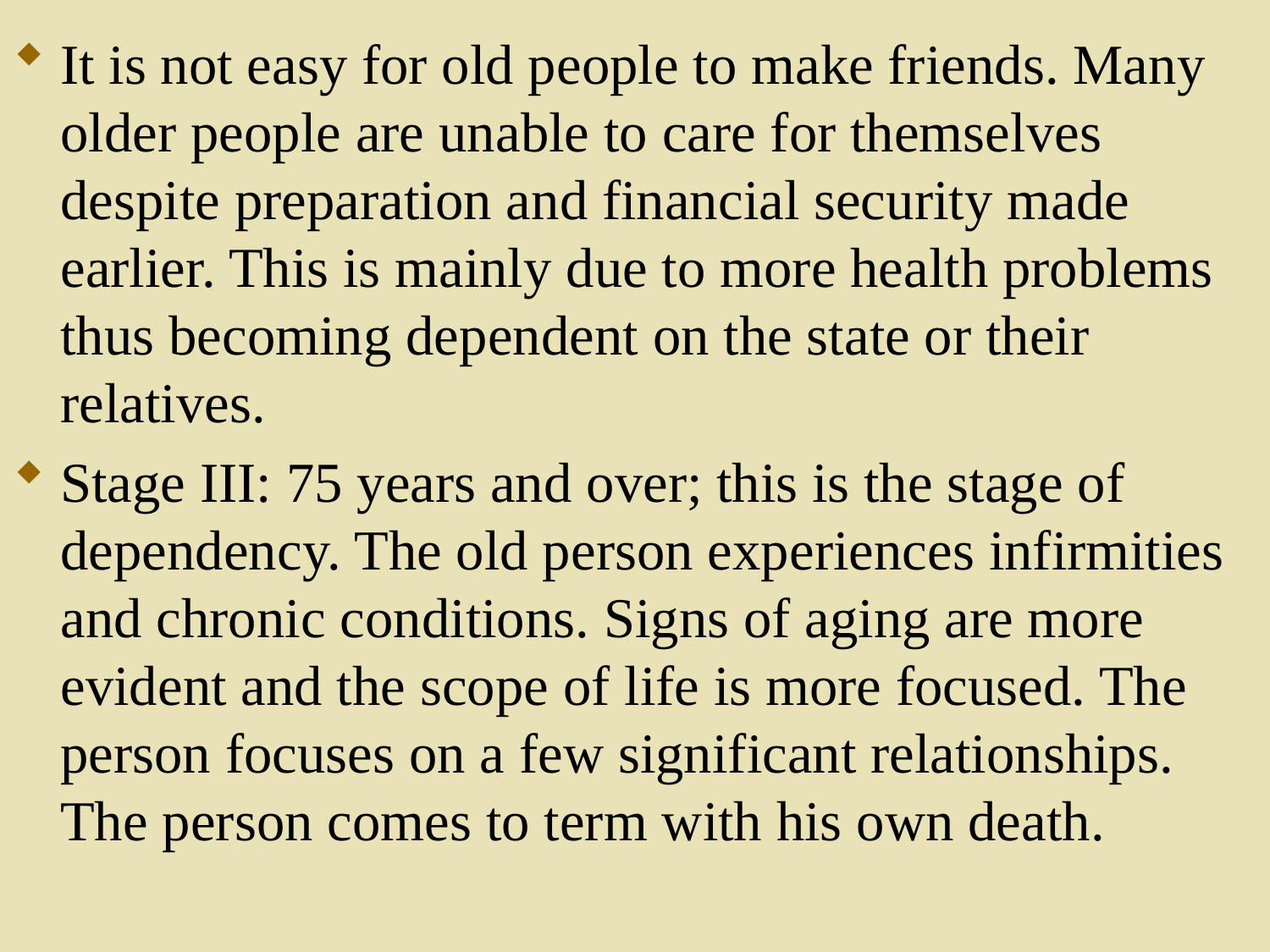

It is not easy for old people to make friends. Many older people are unable to care for themselves despite preparation and financial security made earlier. This is mainly due to more health problems thus becoming dependent on the state or their relatives.
Stage III: 75 years and over; this is the stage of dependency. The old person experiences infirmities and chronic conditions. Signs of aging are more evident and the scope of life is more focused. The person focuses on a few significant relationships. The person comes to term with his own death.

35